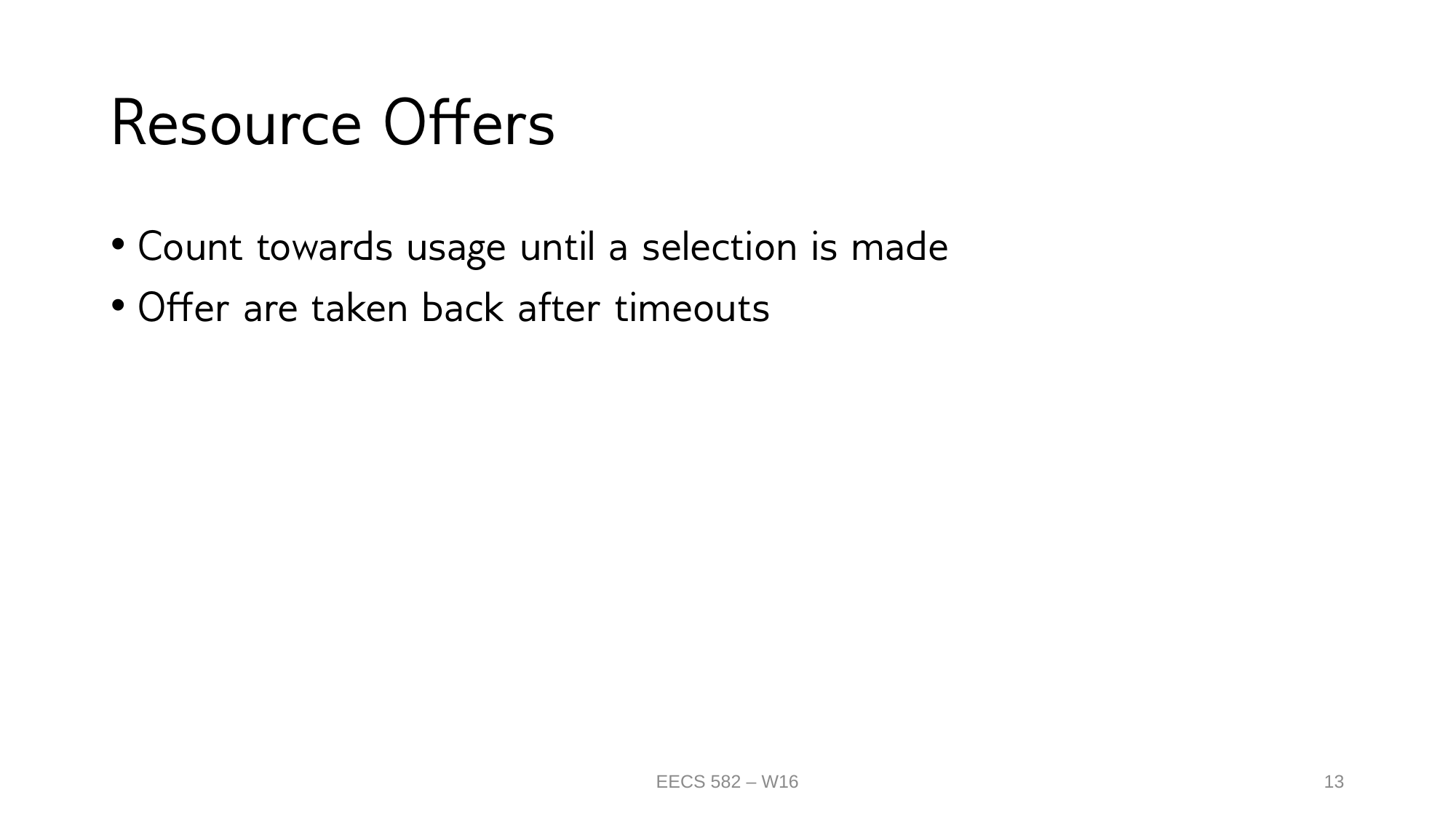

# Resource Offers
Count towards usage until a selection is made
Offer are taken back after timeouts
EECS 582 – W16
13